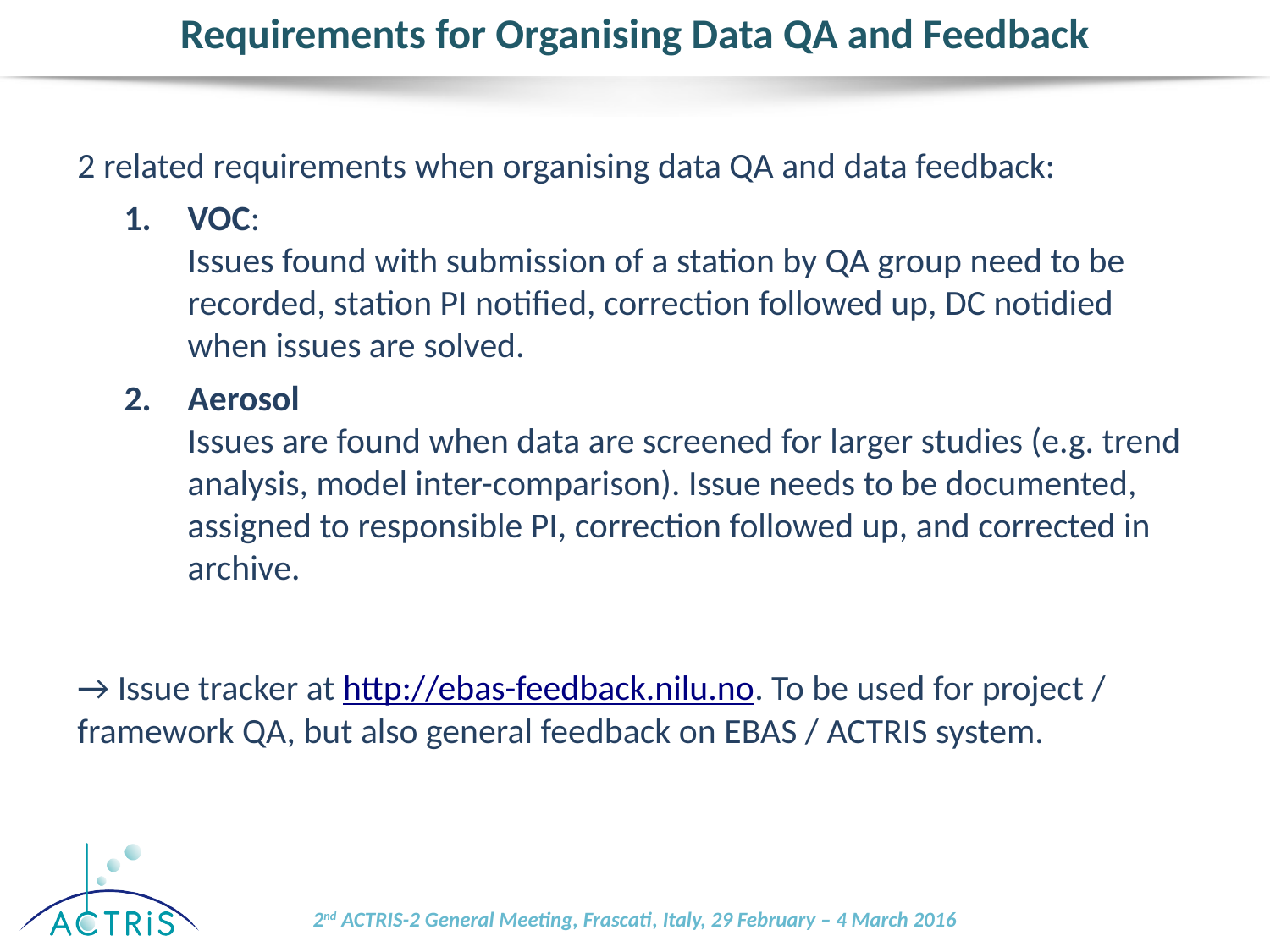

# Requirements for Organising Data QA and Feedback
2 related requirements when organising data QA and data feedback:
VOC:
Issues found with submission of a station by QA group need to be recorded, station PI notified, correction followed up, DC notidied when issues are solved.
Aerosol
Issues are found when data are screened for larger studies (e.g. trend analysis, model inter-comparison). Issue needs to be documented, assigned to responsible PI, correction followed up, and corrected in archive.

→ Issue tracker at http://ebas-feedback.nilu.no. To be used for project / framework QA, but also general feedback on EBAS / ACTRIS system.